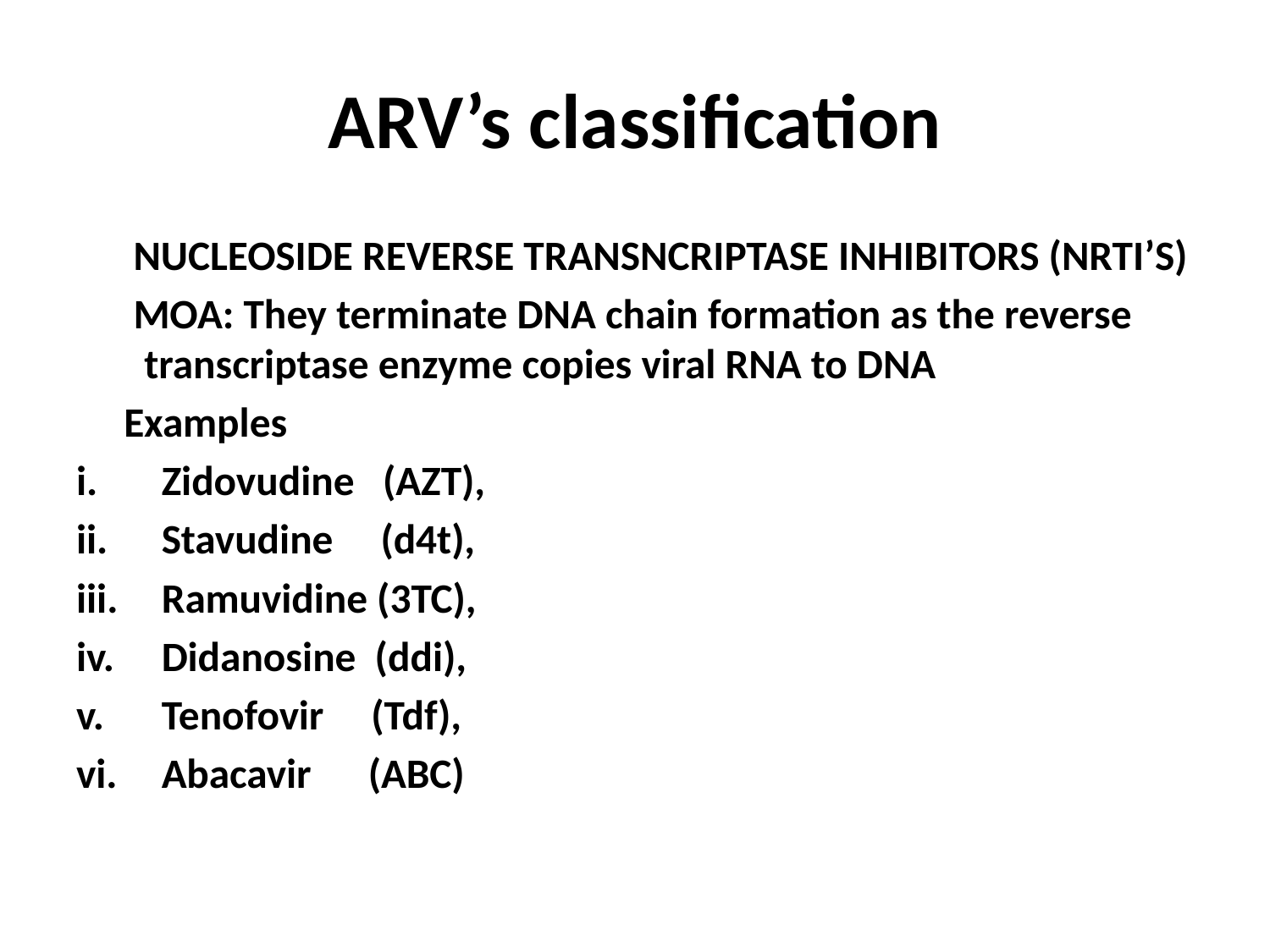

# ARV’s classification
      NUCLEOSIDE REVERSE TRANSNCRIPTASE INHIBITORS (NRTI’S)
      MOA: They terminate DNA chain formation as the reverse transcriptase enzyme copies viral RNA to DNA
     Examples
 Zidovudine   (AZT),
 Stavudine     (d4t),
 Ramuvidine (3TC),
 Didanosine  (ddi),
 Tenofovir     (Tdf),
 Abacavir      (ABC)